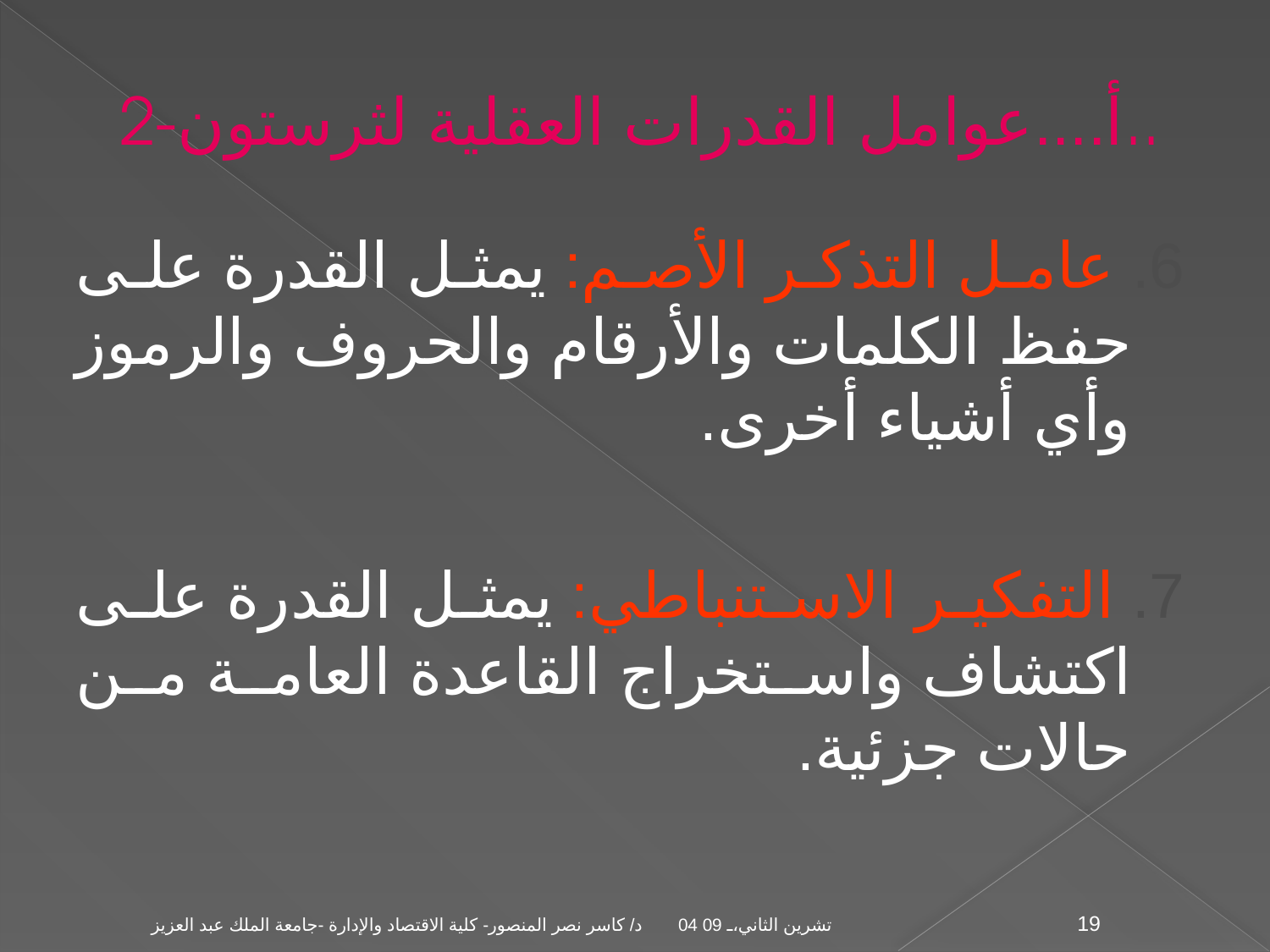

# 2-أ....عوامل القدرات العقلية لثرستون..
6. عامل التذكر الأصم: يمثل القدرة على حفظ الكلمات والأرقام والحروف والرموز وأي أشياء أخرى.

7. التفكير الاستنباطي: يمثل القدرة على اكتشاف واستخراج القاعدة العامة من حالات جزئية.
04 تشرين الثاني، 09
د/ كاسر نصر المنصور- كلية الاقتصاد والإدارة -جامعة الملك عبد العزيز
19